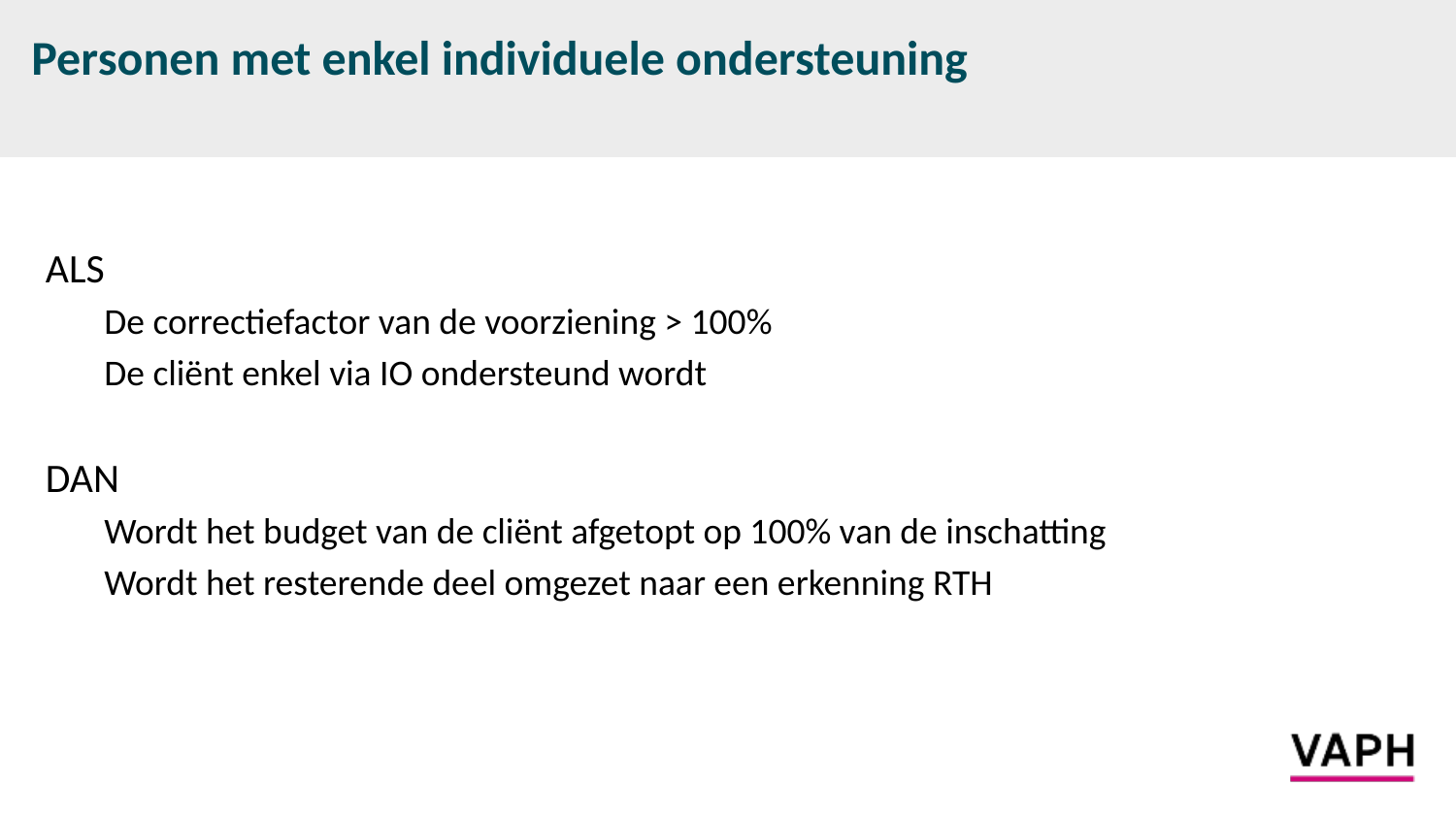

# Personen met enkel individuele ondersteuning

ALS
De correctiefactor van de voorziening > 100%
De cliënt enkel via IO ondersteund wordt

DAN
Wordt het budget van de cliënt afgetopt op 100% van de inschatting
Wordt het resterende deel omgezet naar een erkenning RTH